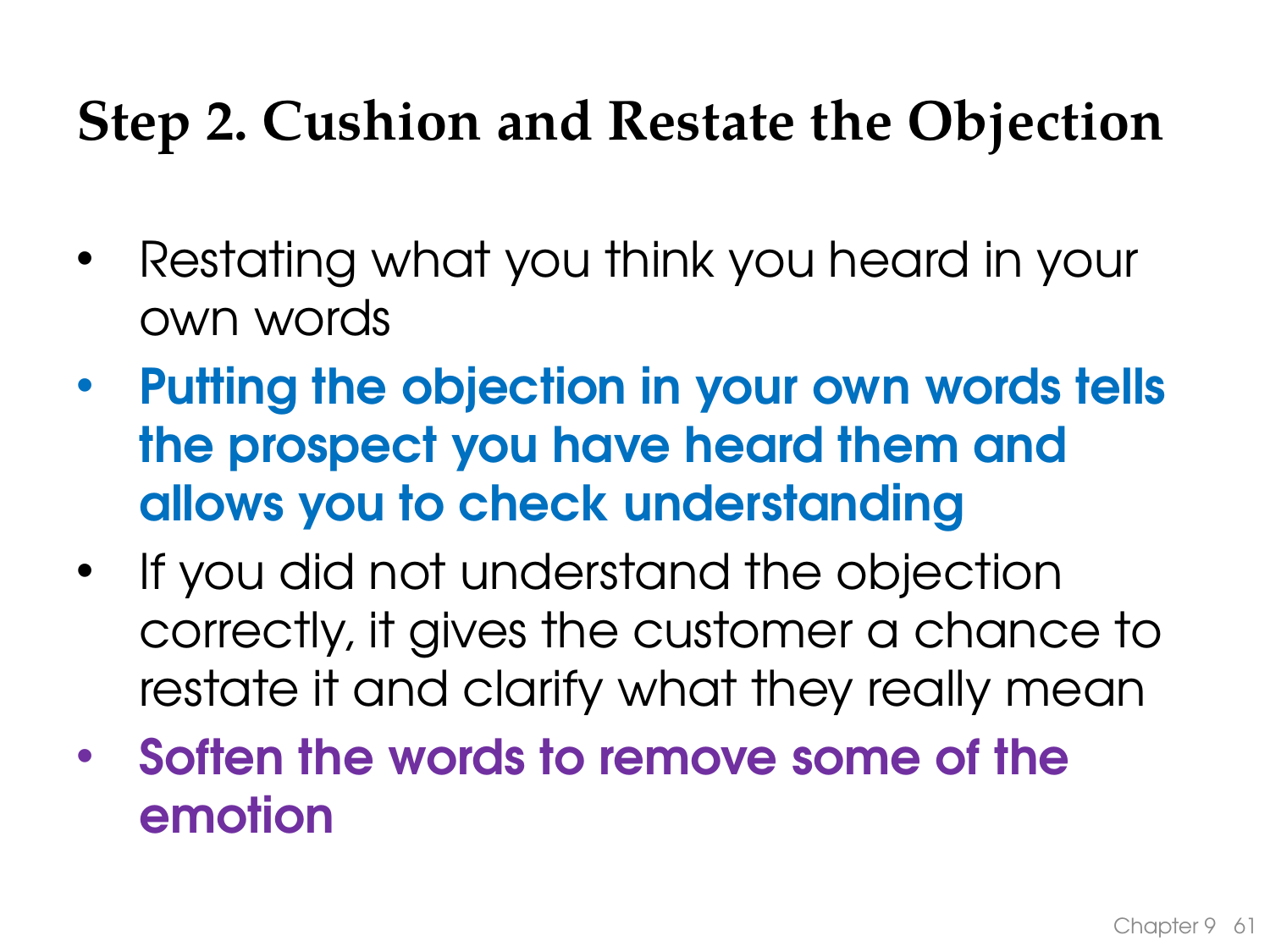

# Step 2. Cushion and Restate the Objection
Restating what you think you heard in your own words
Putting the objection in your own words tells the prospect you have heard them and allows you to check understanding
If you did not understand the objection correctly, it gives the customer a chance to restate it and clarify what they really mean
Soften the words to remove some of the emotion